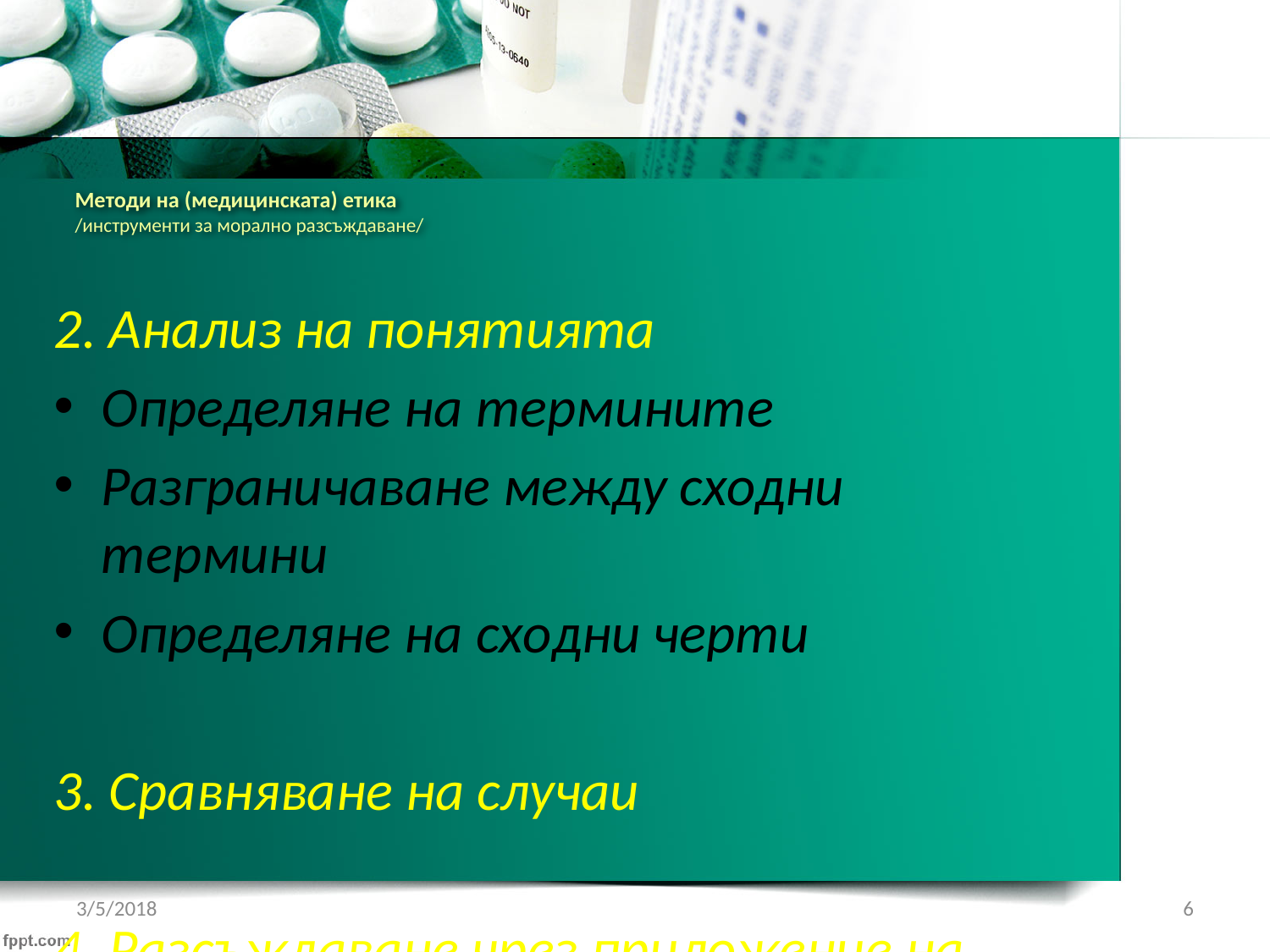

# Методи на (медицинската) етика /инструменти за морално разсъждаване/
2. Анализ на понятията
Определяне на термините
Разграничаване между сходни термини
Определяне на сходни черти

3. Сравняване на случаи

4. Разсъждаване чрез приложение на принципи

3/5/2018
6